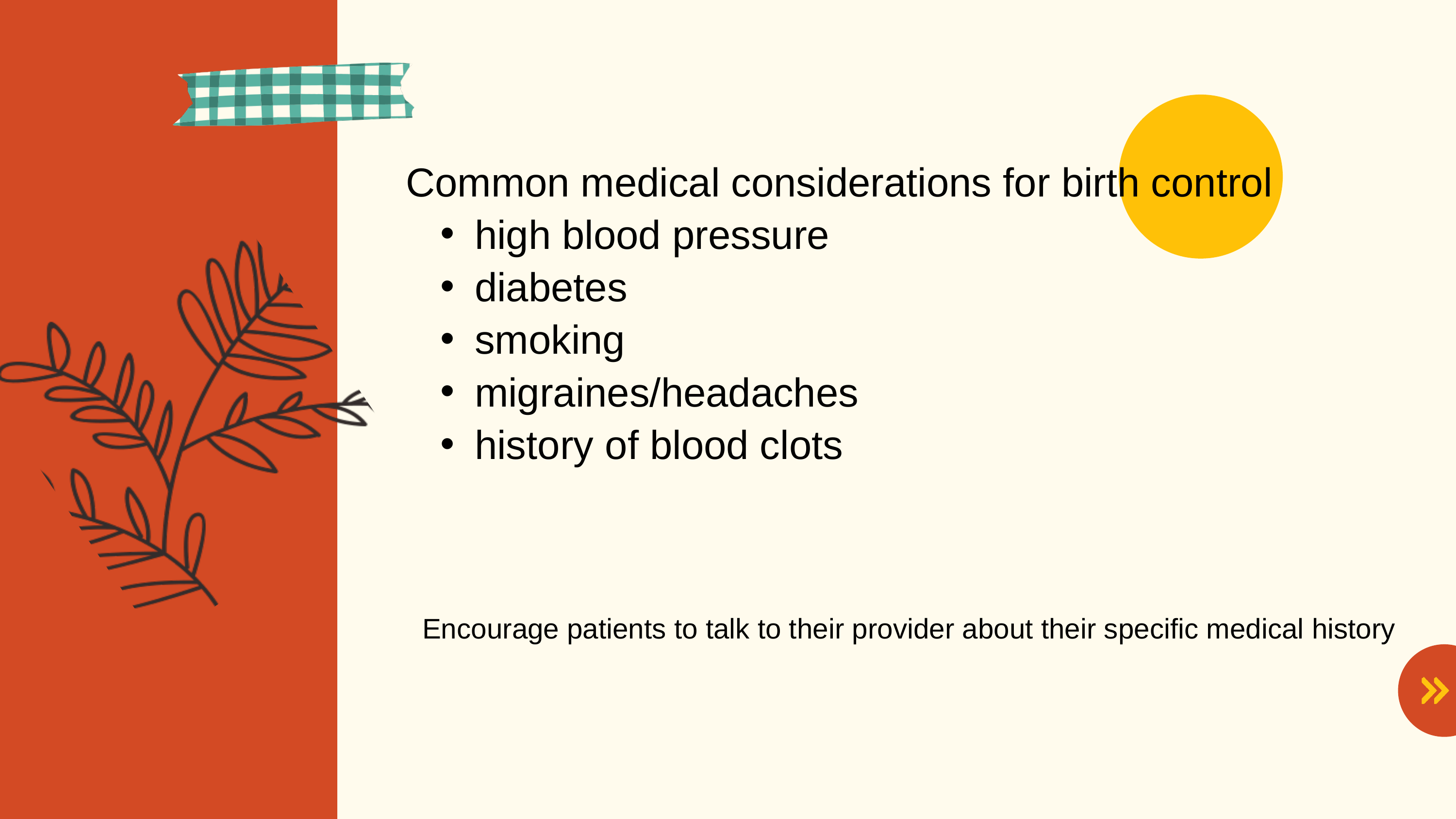

Common medical considerations for birth control
high blood pressure
diabetes
smoking
migraines/headaches
history of blood clots

Encourage patients to talk to their provider about their specific medical history